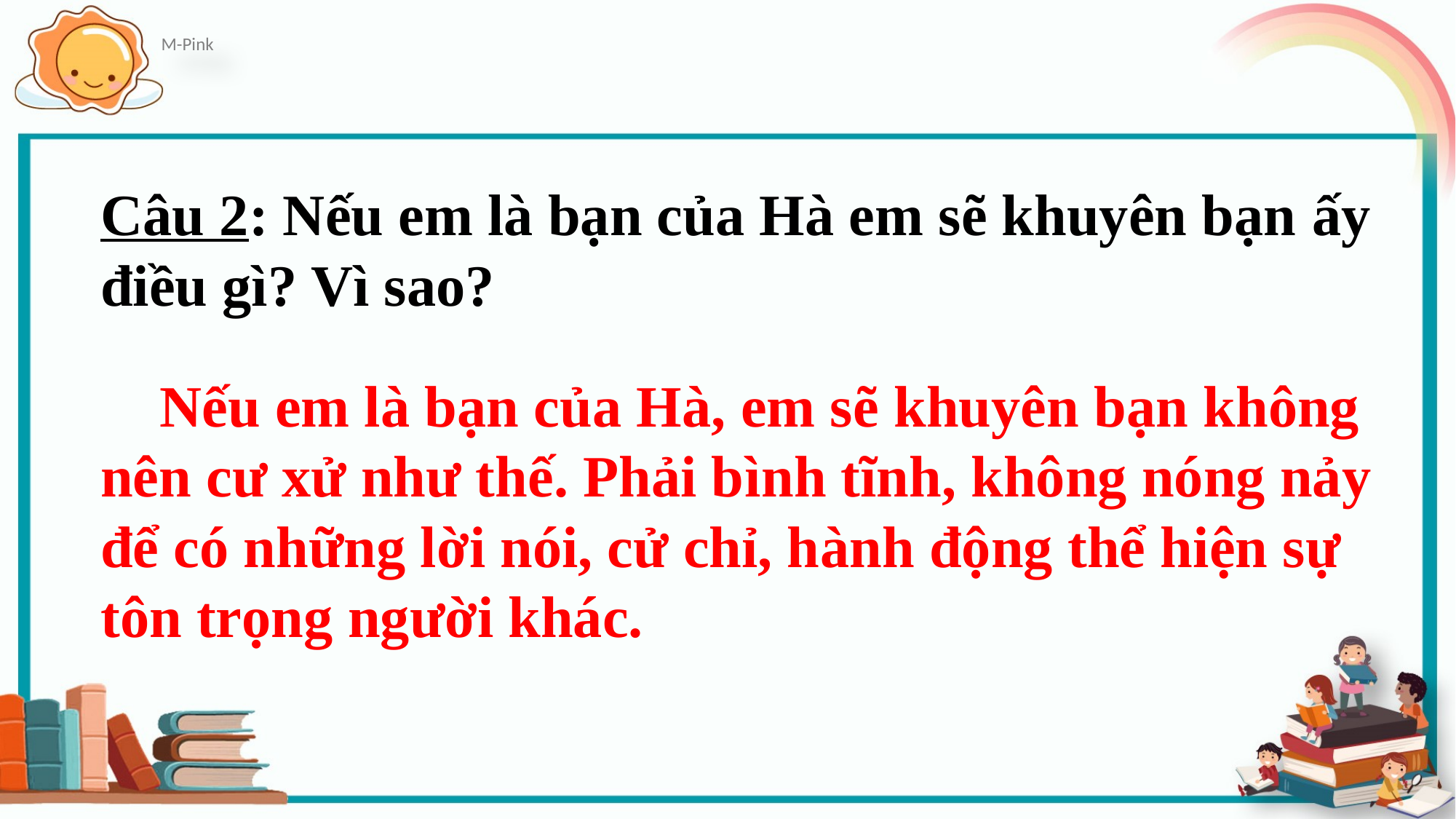

Câu 2: Nếu em là bạn của Hà em sẽ khuyên bạn ấy  điều gì? Vì sao?
    Nếu em là bạn của Hà, em sẽ khuyên bạn không nên cư xử như thế. Phải bình tĩnh, không nóng nảy để có những lời nói, cử chỉ, hành động thể hiện sự tôn trọng người khác.